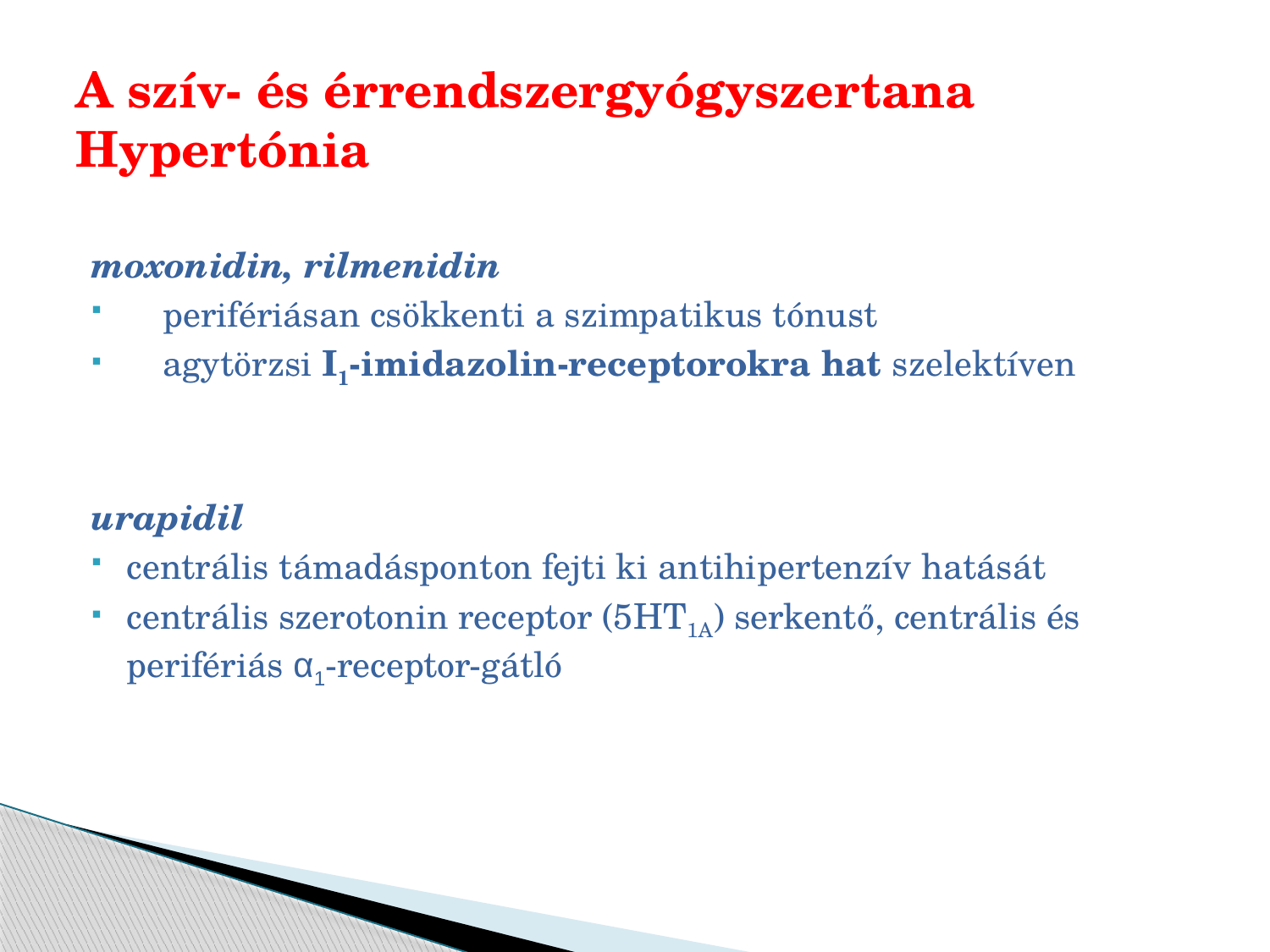

# A szív- és érrendszergyógyszertana Hypertónia
moxonidin, rilmenidin
perifériásan csökkenti a szimpatikus tónust
agytörzsi I1-imidazolin-receptorokra hat szelektíven

urapidil
centrális támadásponton fejti ki antihipertenzív hatását
centrális szerotonin receptor (5HT1A) serkentő, centrális és perifériás α1-receptor-gátló